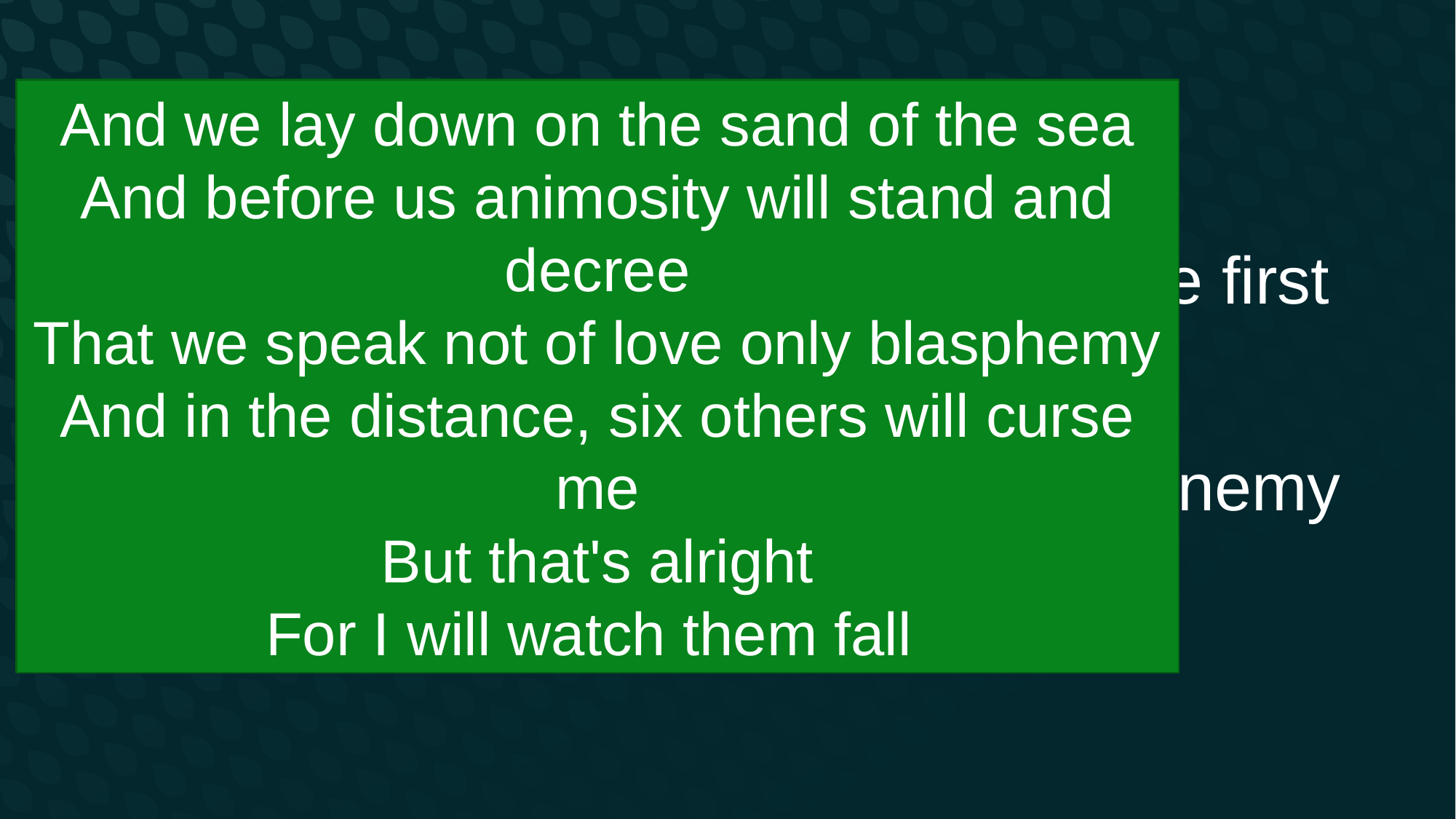

# Heaven
And we lay down on the sand of the sea
And before us animosity will stand and decree
That we speak not of love only blasphemy
And in the distance, six others will curse me
But that's alright
For I will watch them fall
When we step off the battlefield for the first time never to return
We will experience the defeat of the enemy